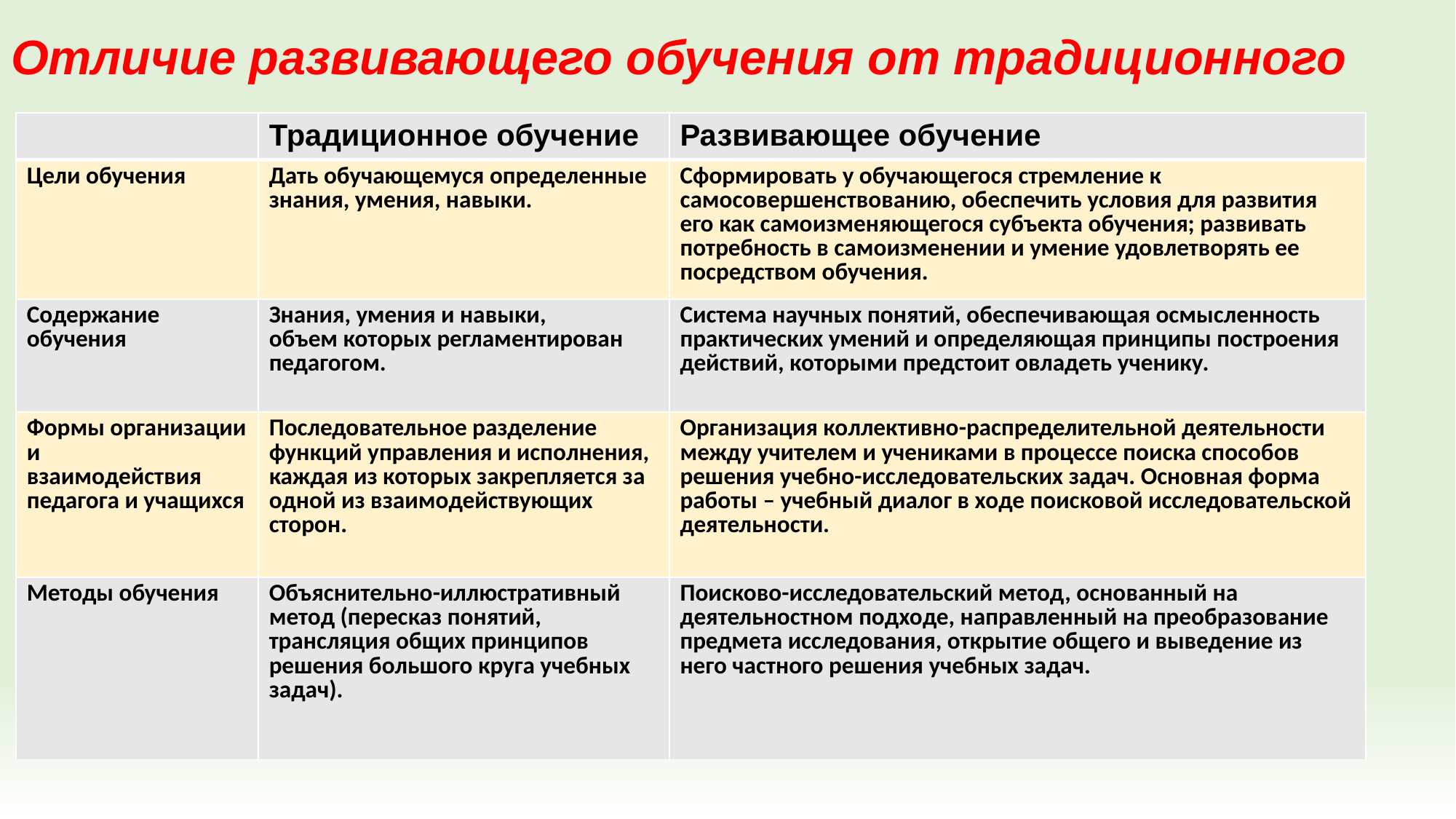

# Отличие развивающего обучения от традиционного
|  | Традиционное обучение | Развивающее обучение |
| --- | --- | --- |
| Цели обучения | Дать обучающемуся определенные знания, умения, навыки. | Сформировать у обучающегося стремление к самосовершенствованию, обеспечить условия для развития его как самоизменяющегося субъекта обучения; развивать потребность в самоизменении и умение удовлетворять ее посредством обучения. |
| Содержание обучения | Знания, умения и навыки, объем которых регламентирован педагогом. | Система научных понятий, обеспечивающая осмысленность практических умений и определяющая принципы построения действий, которыми предстоит овладеть ученику. |
| Формы организации и взаимодействия педагога и учащихся | Последовательное разделение функций управления и исполнения, каждая из которых закрепляется за одной из взаимодействующих сторон. | Организация коллективно-распределительной деятельности между учителем и учениками в процессе поиска способов решения учебно-исследовательских задач. Основная форма работы – учебный диалог в ходе поисковой исследовательской деятельности. |
| Методы обучения | Объяснительно-иллюстративный метод (пересказ понятий, трансляция общих принципов решения большого круга учебных задач). | Поисково-исследовательский метод, основанный на деятельностном подходе, направленный на преобразование предмета исследования, открытие общего и выведение из него частного решения учебных задач. |